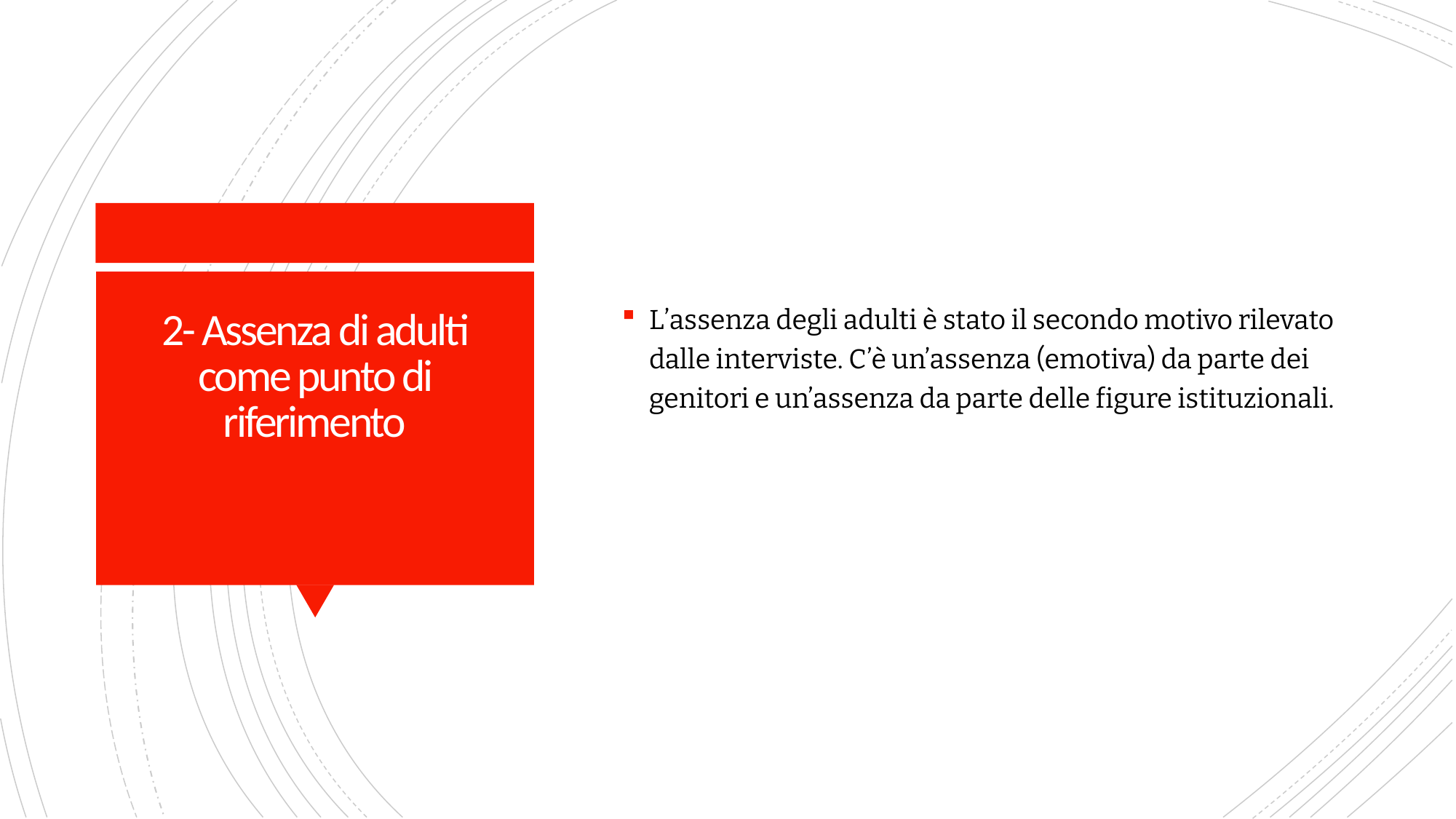

L’assenza degli adulti è stato il secondo motivo rilevato dalle interviste. C’è un’assenza (emotiva) da parte dei genitori e un’assenza da parte delle figure istituzionali.

# 2- Assenza di adulti come punto di riferimento